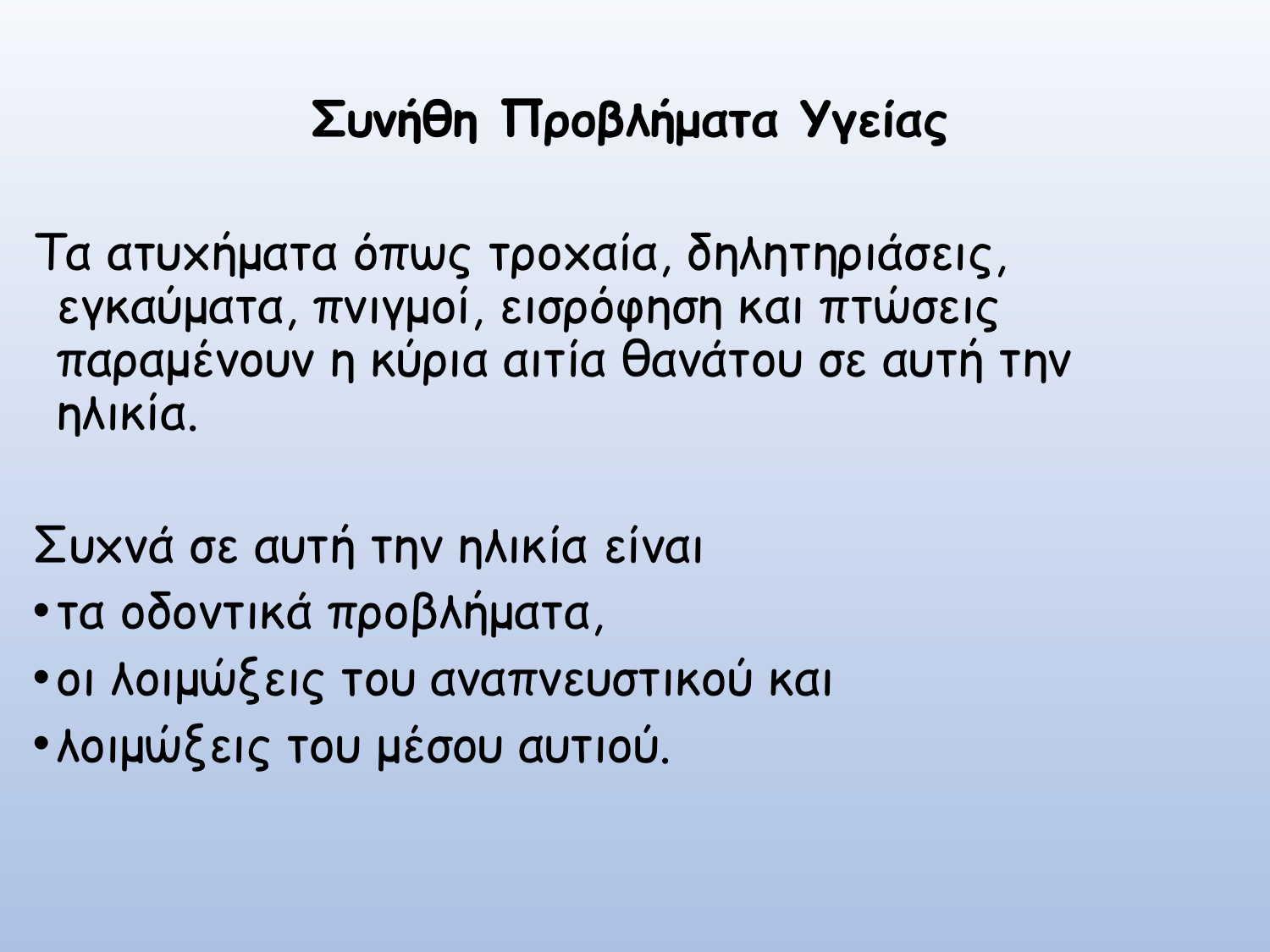

Συνήθη Προβλήματα Υγείας

Τα ατυχήματα όπως τροχαία, δηλητηριάσεις, εγκαύματα, πνιγμοί, εισρόφηση και πτώσεις παραμένουν η κύρια αιτία θανάτου σε αυτή την ηλικία.

Συχνά σε αυτή την ηλικία είναι
τα οδοντικά προβλήματα,
οι λοιμώξεις του αναπνευστικού και
λοιμώξεις του μέσου αυτιού.